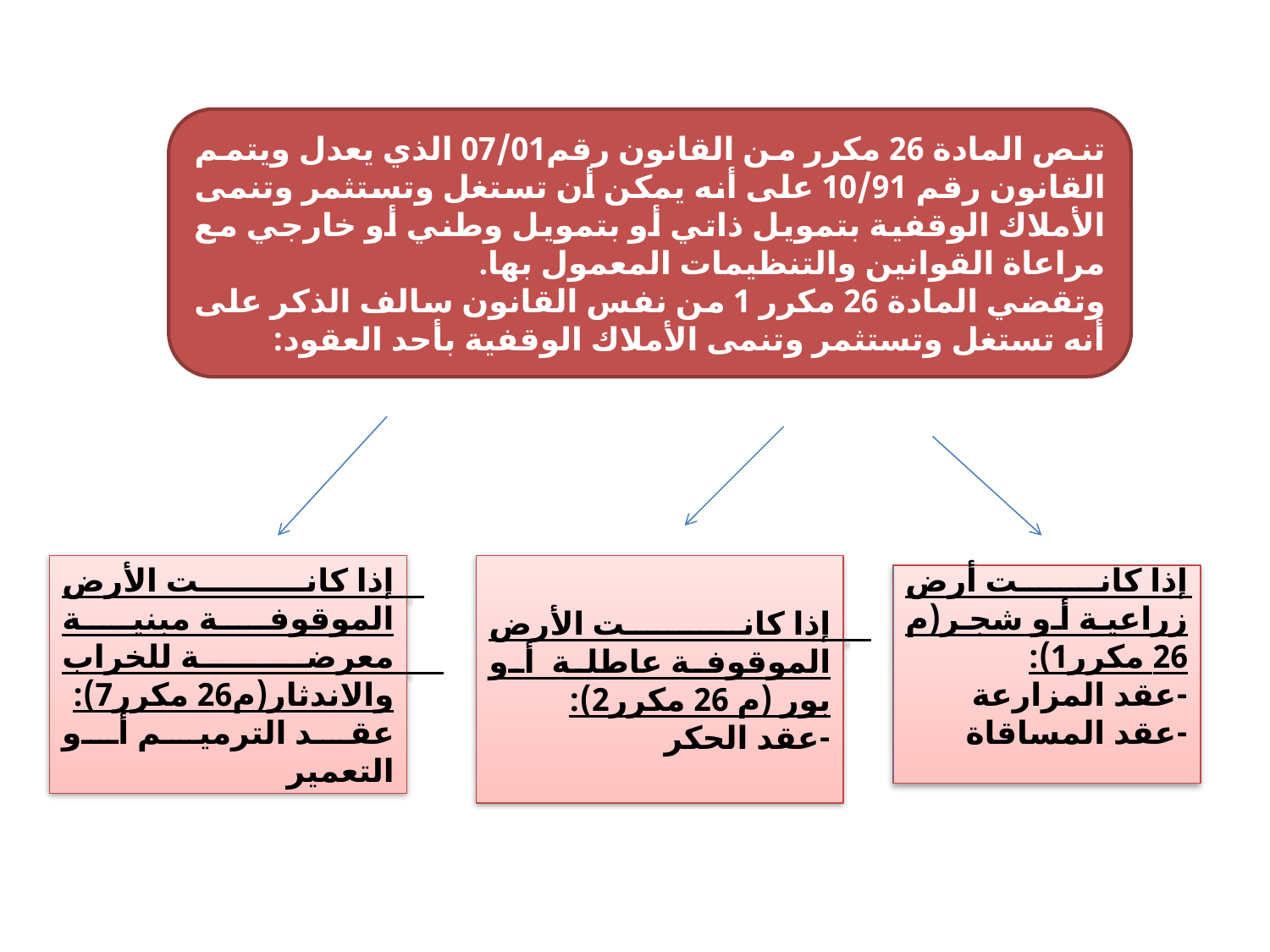

تنص المادة 26 مكرر من القانون رقم07/01 الذي يعدل ويتمم القانون رقم 10/91 على أنه يمكن أن تستغل وتستثمر وتنمى الأملاك الوقفية بتمويل ذاتي أو بتمويل وطني أو خارجي مع مراعاة القوانين والتنظيمات المعمول بها.
وتقضي المادة 26 مكرر 1 من نفس القانون سالف الذكر على أنه تستغل وتستثمر وتنمى الأملاك الوقفية بأحد العقود:
إذا كانت الأرض الموقوفة مبنية معرضة للخراب والاندثار(م26 مكرر7):
عقد الترميم أو التعمير
إذا كانت الأرض الموقوفة عاطلة  أو بور (م 26 مكرر2):
-عقد الحكر
إذا كانت أرض زراعية أو شجر(م 26 مكرر1):
-عقد المزارعة
-عقد المساقاة